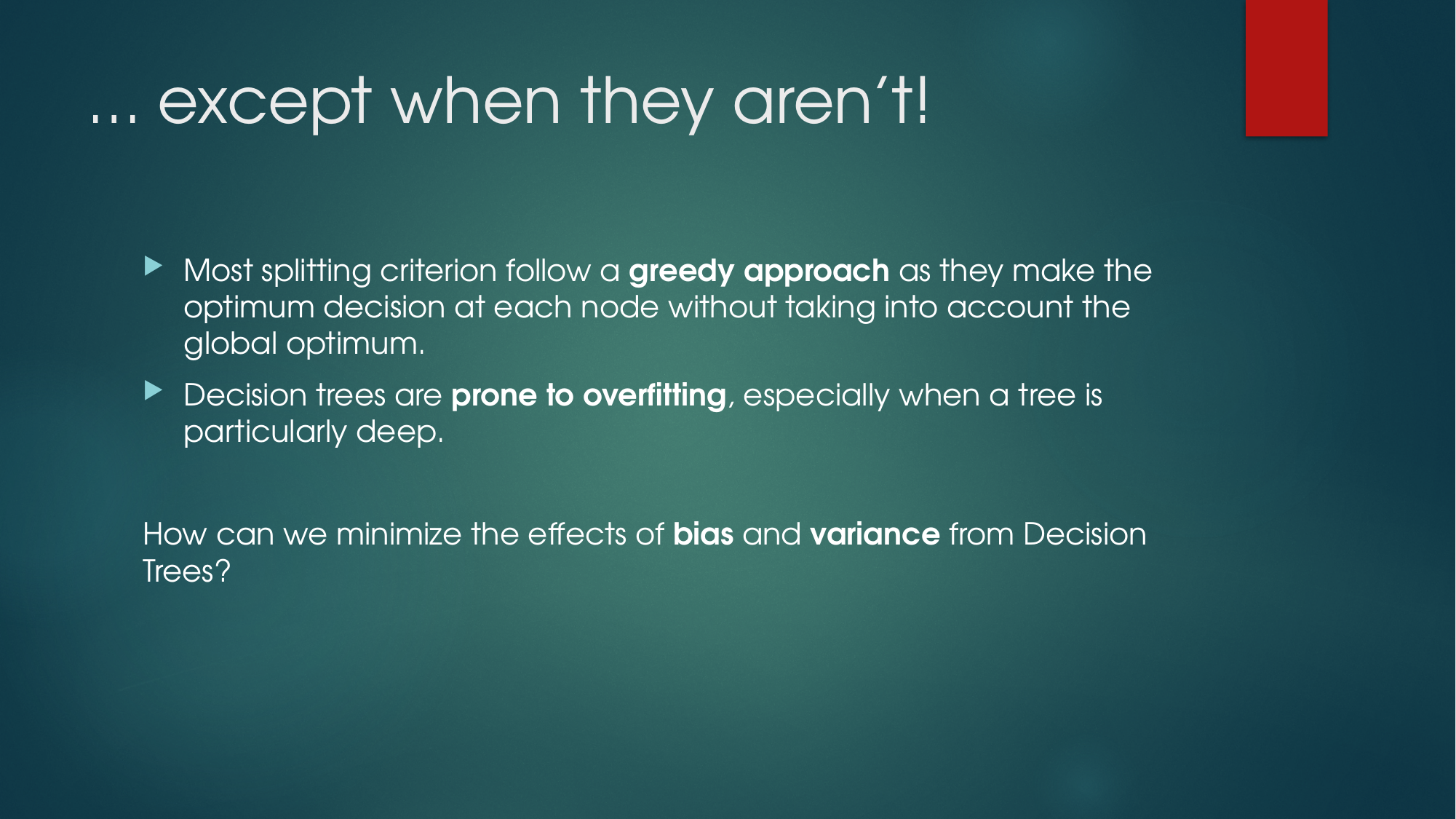

# … except when they aren’t!
Most splitting criterion follow a greedy approach as they make the optimum decision at each node without taking into account the global optimum.
Decision trees are prone to overfitting, especially when a tree is particularly deep.

How can we minimize the effects of bias and variance from Decision Trees?